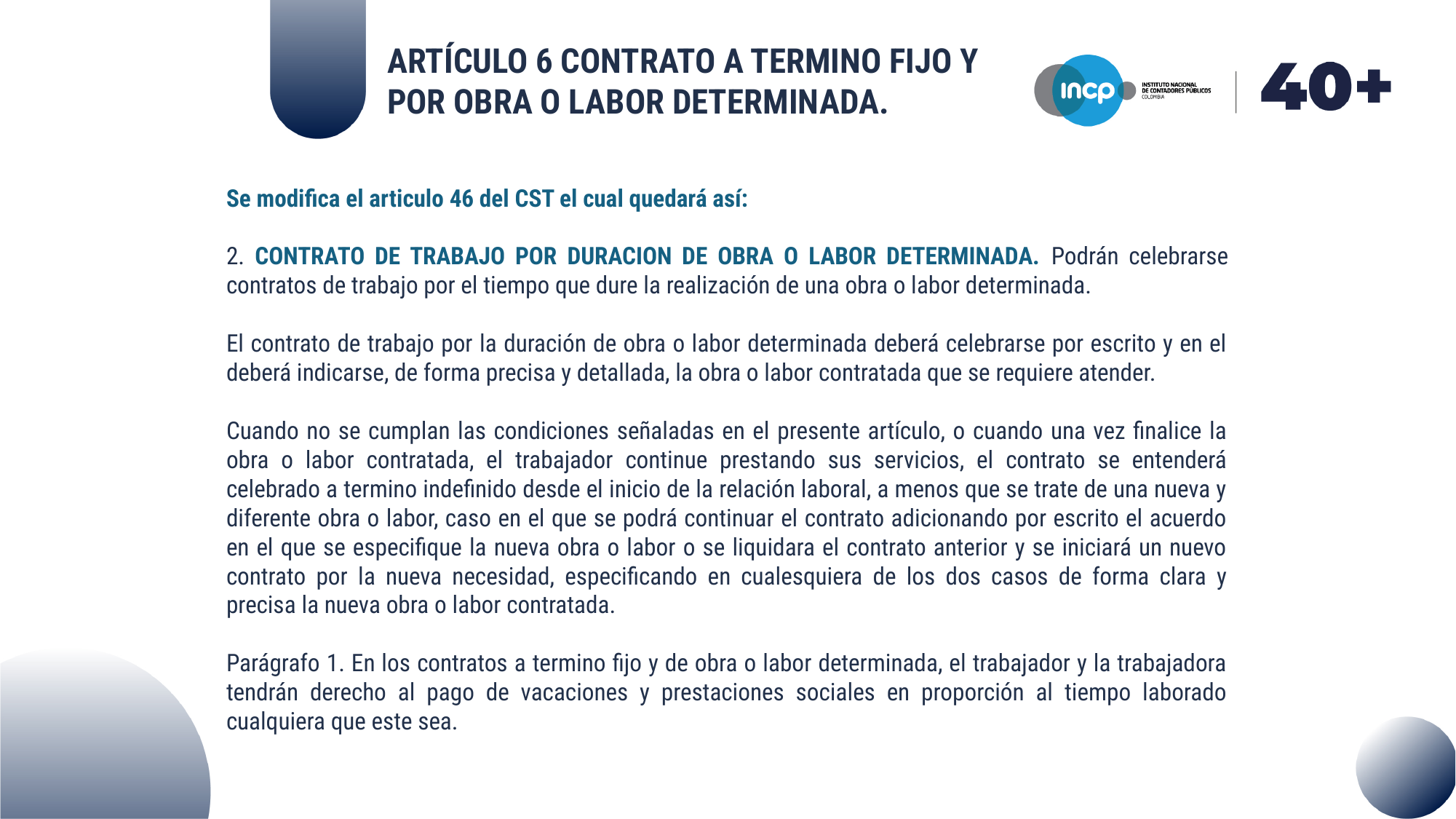

ARTÍCULO 6 CONTRATO A TERMINO FIJO Y POR OBRA O LABOR DETERMINADA.
Se modifica el articulo 46 del CST el cual quedará así:

2. CONTRATO DE TRABAJO POR DURACION DE OBRA O LABOR DETERMINADA. Podrán celebrarse contratos de trabajo por el tiempo que dure la realización de una obra o labor determinada.

El contrato de trabajo por la duración de obra o labor determinada deberá celebrarse por escrito y en el deberá indicarse, de forma precisa y detallada, la obra o labor contratada que se requiere atender.

Cuando no se cumplan las condiciones señaladas en el presente artículo, o cuando una vez finalice la obra o labor contratada, el trabajador continue prestando sus servicios, el contrato se entenderá celebrado a termino indefinido desde el inicio de la relación laboral, a menos que se trate de una nueva y diferente obra o labor, caso en el que se podrá continuar el contrato adicionando por escrito el acuerdo en el que se especifique la nueva obra o labor o se liquidara el contrato anterior y se iniciará un nuevo contrato por la nueva necesidad, especificando en cualesquiera de los dos casos de forma clara y precisa la nueva obra o labor contratada.

Parágrafo 1. En los contratos a termino fijo y de obra o labor determinada, el trabajador y la trabajadora tendrán derecho al pago de vacaciones y prestaciones sociales en proporción al tiempo laborado cualquiera que este sea.